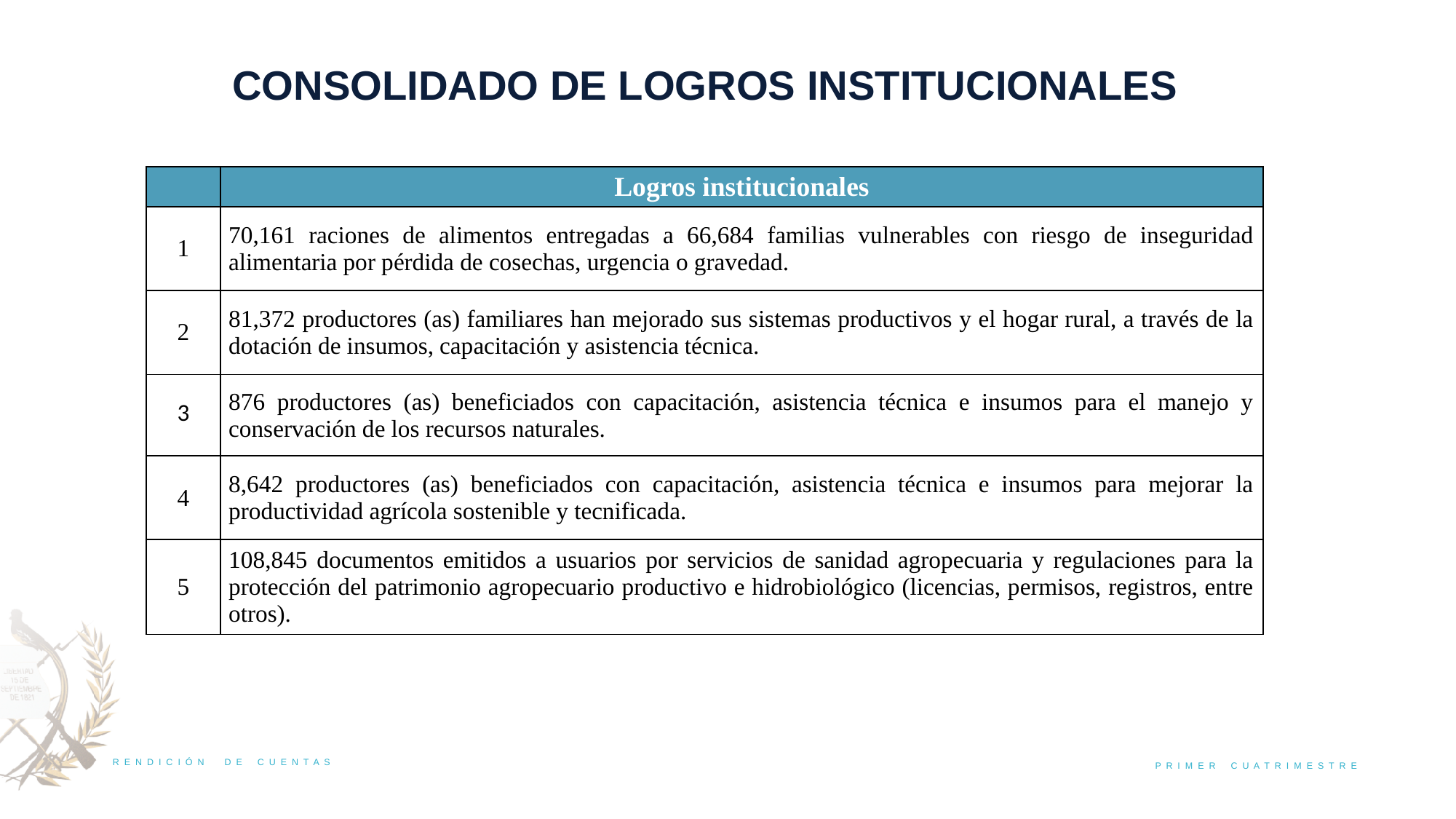

CONSOLIDADO DE LOGROS INSTITUCIONALES
|  | Logros institucionales |
| --- | --- |
| 1 | 70,161 raciones de alimentos entregadas a 66,684 familias vulnerables con riesgo de inseguridad alimentaria por pérdida de cosechas, urgencia o gravedad. |
| 2 | 81,372 productores (as) familiares han mejorado sus sistemas productivos y el hogar rural, a través de la dotación de insumos, capacitación y asistencia técnica. |
| 3 | 876 productores (as) beneficiados con capacitación, asistencia técnica e insumos para el manejo y conservación de los recursos naturales. |
| 4 | 8,642 productores (as) beneficiados con capacitación, asistencia técnica e insumos para mejorar la productividad agrícola sostenible y tecnificada. |
| 5 | 108,845 documentos emitidos a usuarios por servicios de sanidad agropecuaria y regulaciones para la protección del patrimonio agropecuario productivo e hidrobiológico (licencias, permisos, registros, entre otros). |